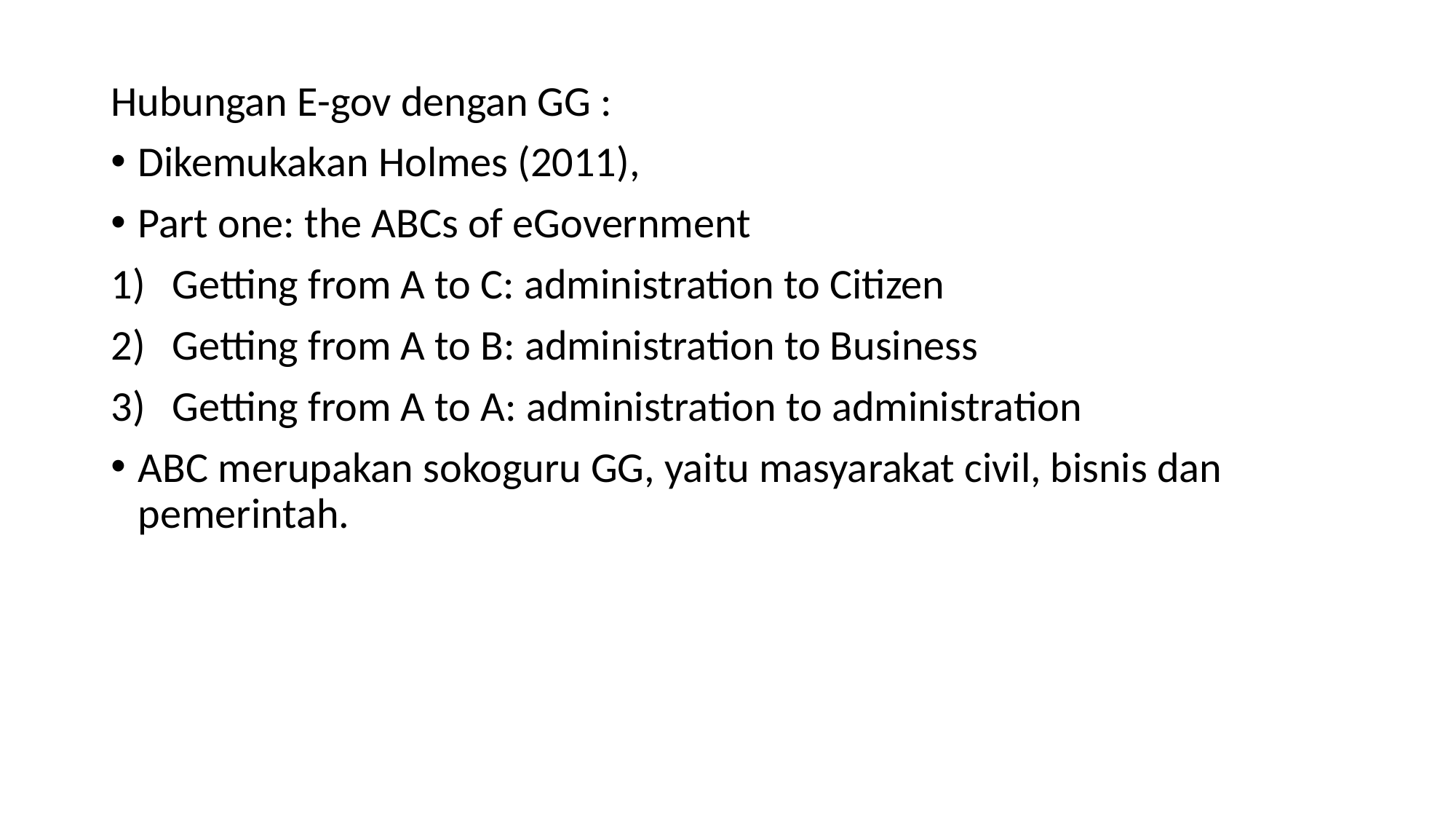

Hubungan E-gov dengan GG :
Dikemukakan Holmes (2011),
Part one: the ABCs of eGovernment
Getting from A to C: administration to Citizen
Getting from A to B: administration to Business
Getting from A to A: administration to administration
ABC merupakan sokoguru GG, yaitu masyarakat civil, bisnis dan pemerintah.